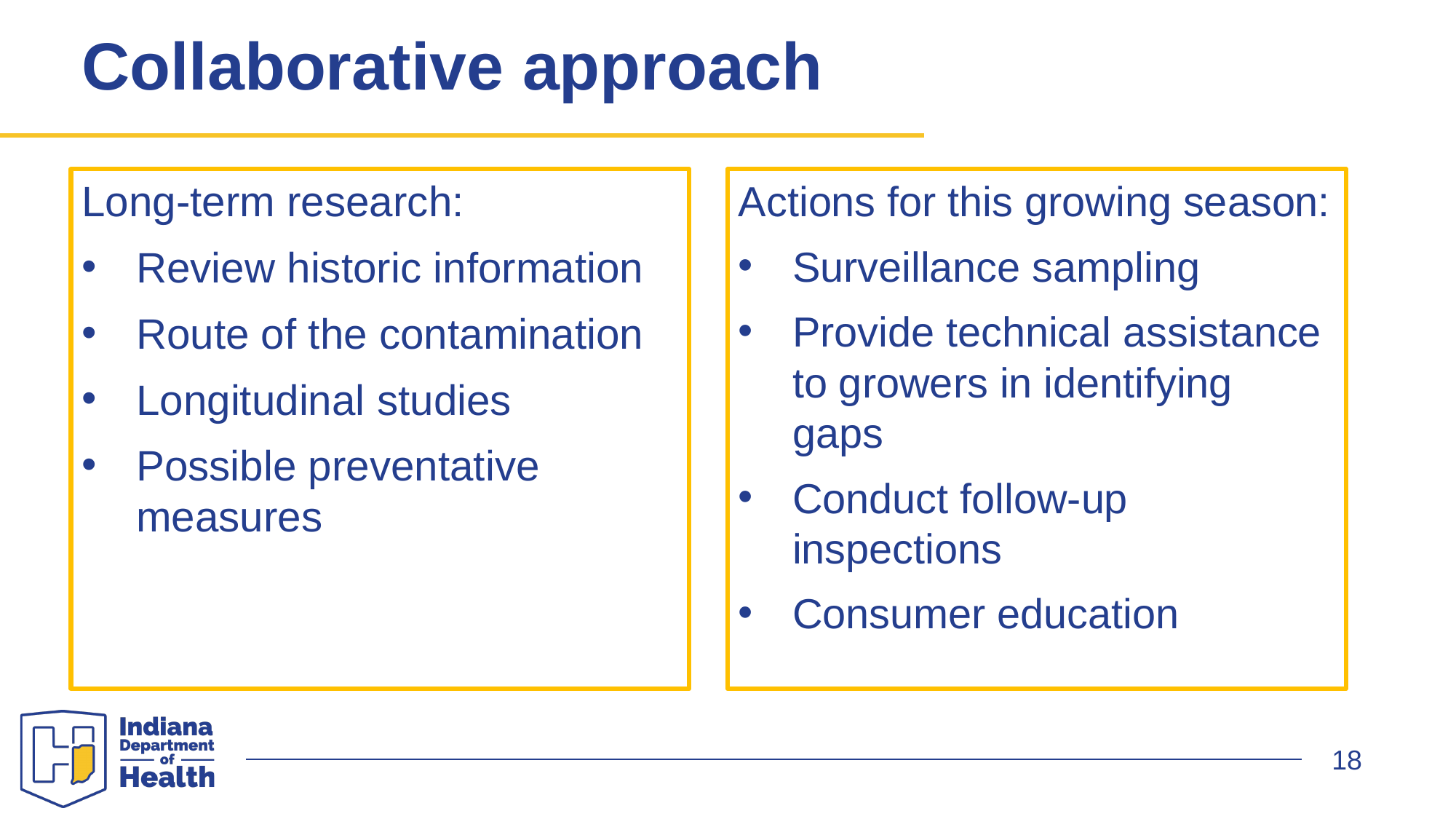

# Collaborative approach
Long-term research:
Review historic information
Route of the contamination
Longitudinal studies
Possible preventative measures

Actions for this growing season:
Surveillance sampling
Provide technical assistance to growers in identifying gaps
Conduct follow-up inspections
Consumer education
18